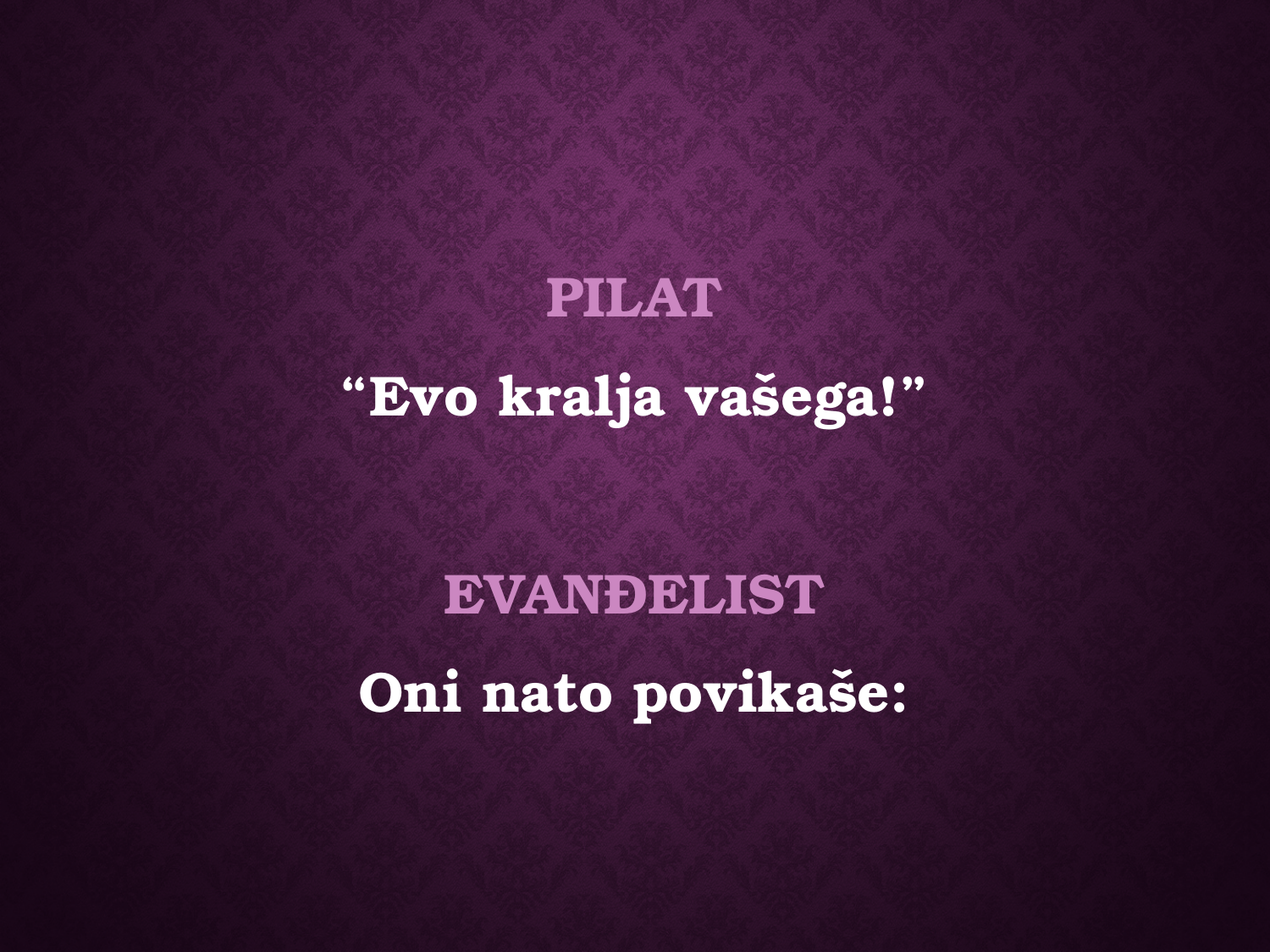

PILAT
“Evo kralja vašega!”

EVANĐELIST
Oni nato povikaše: